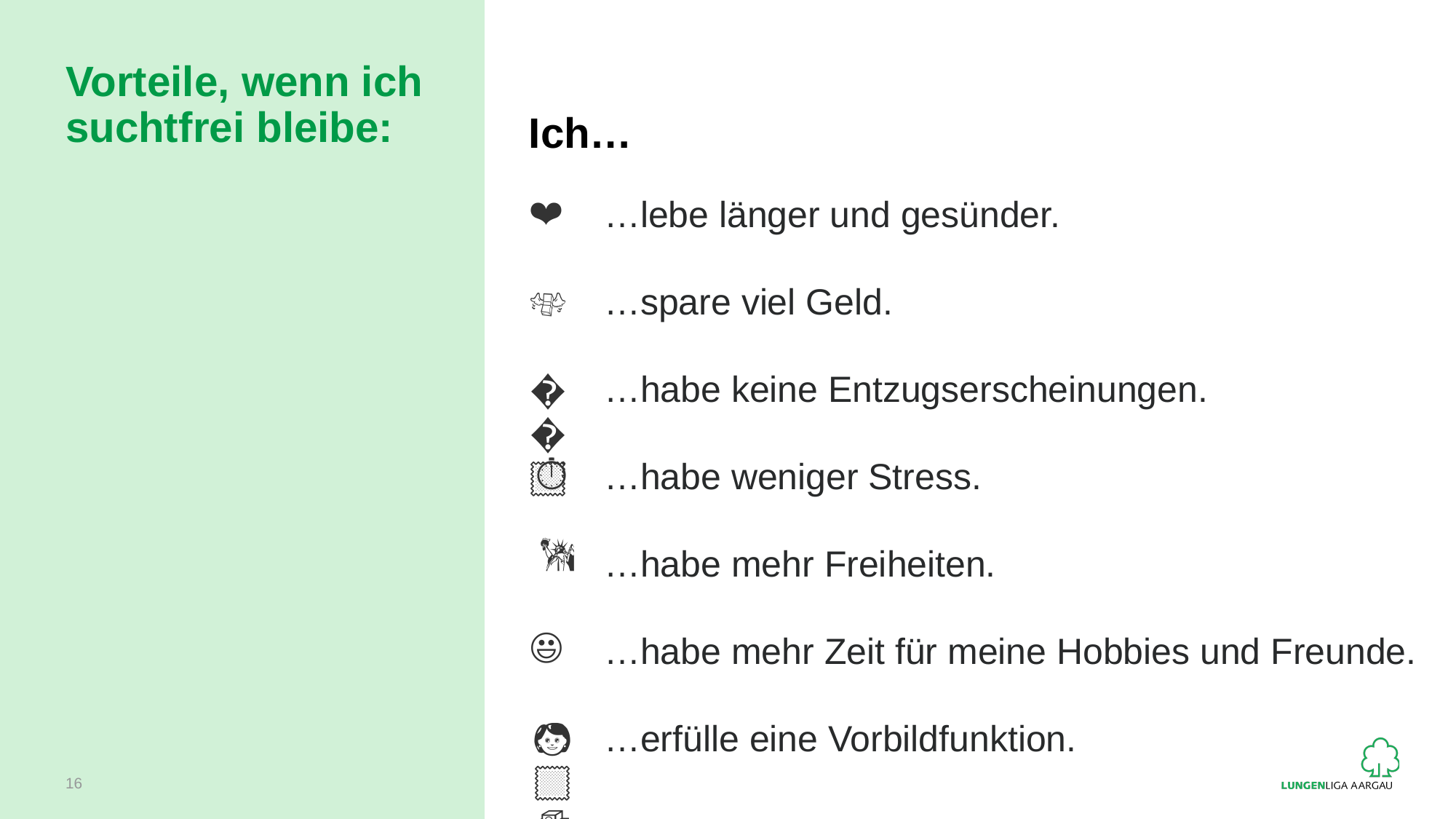

# Vorteile, wenn ich suchtfrei bleibe:
Ich…
❤️
…lebe länger und gesünder.

…spare viel Geld.

…habe keine Entzugserscheinungen.

…habe weniger Stress.

…habe mehr Freiheiten.

…habe mehr Zeit für meine Hobbies und Freunde.

…erfülle eine Vorbildfunktion.

💸
💪🏻
⏱️
🗽
😃
👩🏻‍🏫
16